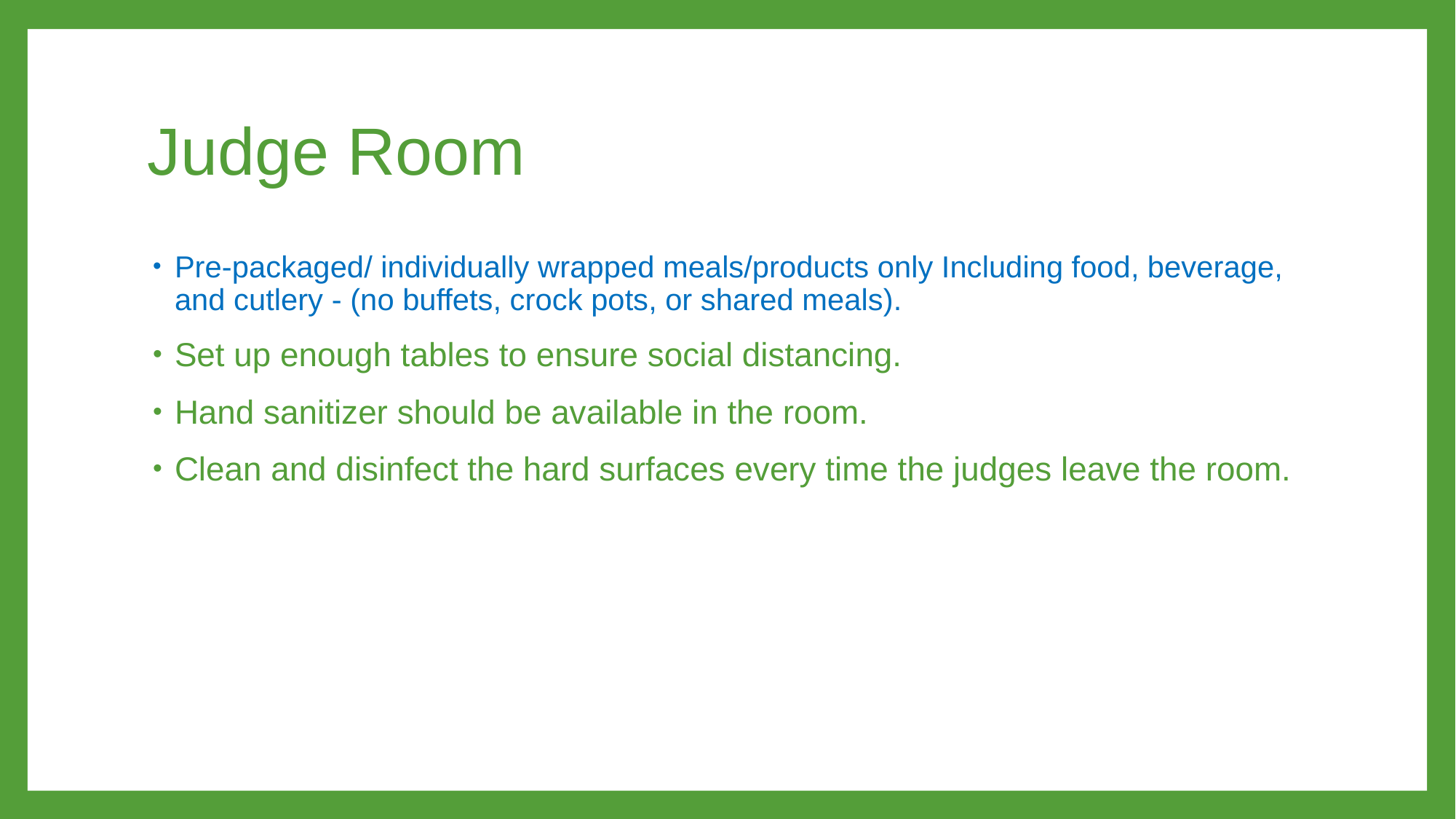

# Judge Room
Pre-packaged/ individually wrapped meals/products only Including food, beverage, and cutlery - (no buffets, crock pots, or shared meals).
Set up enough tables to ensure social distancing.
Hand sanitizer should be available in the room.
Clean and disinfect the hard surfaces every time the judges leave the room.